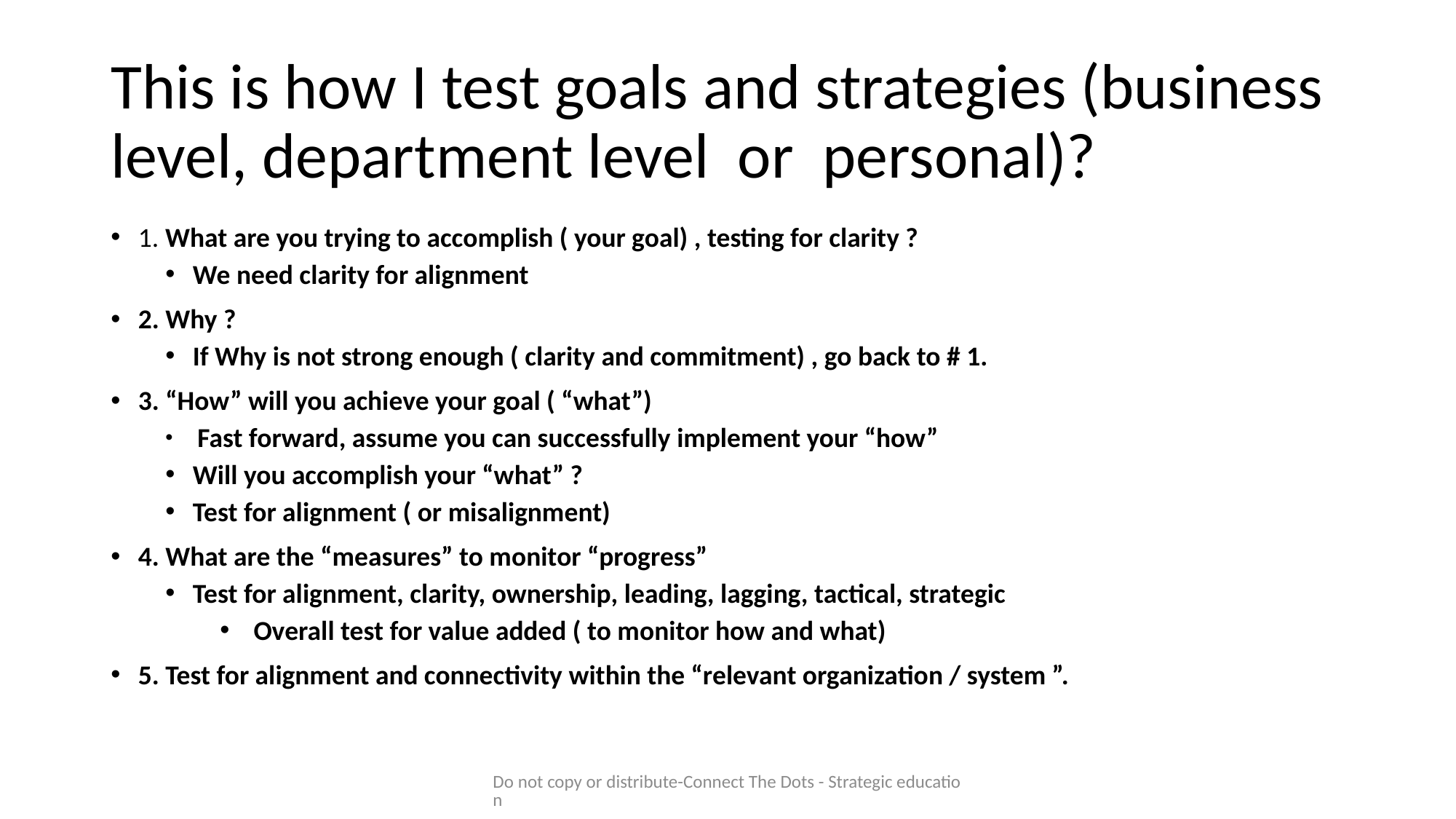

# This is how I test goals and strategies (business level, department level  or  personal)?
1. What are you trying to accomplish ( your goal) , testing for clarity ?
We need clarity for alignment
2. Why ?
If Why is not strong enough ( clarity and commitment) , go back to # 1.
3. “How” will you achieve your goal ( “what”)
 Fast forward, assume you can successfully implement your “how”
Will you accomplish your “what” ?
Test for alignment ( or misalignment)
4. What are the “measures” to monitor “progress”
Test for alignment, clarity, ownership, leading, lagging, tactical, strategic
 Overall test for value added ( to monitor how and what)
5. Test for alignment and connectivity within the “relevant organization / system ”.

Do not copy or distribute-Connect The Dots - Strategic education